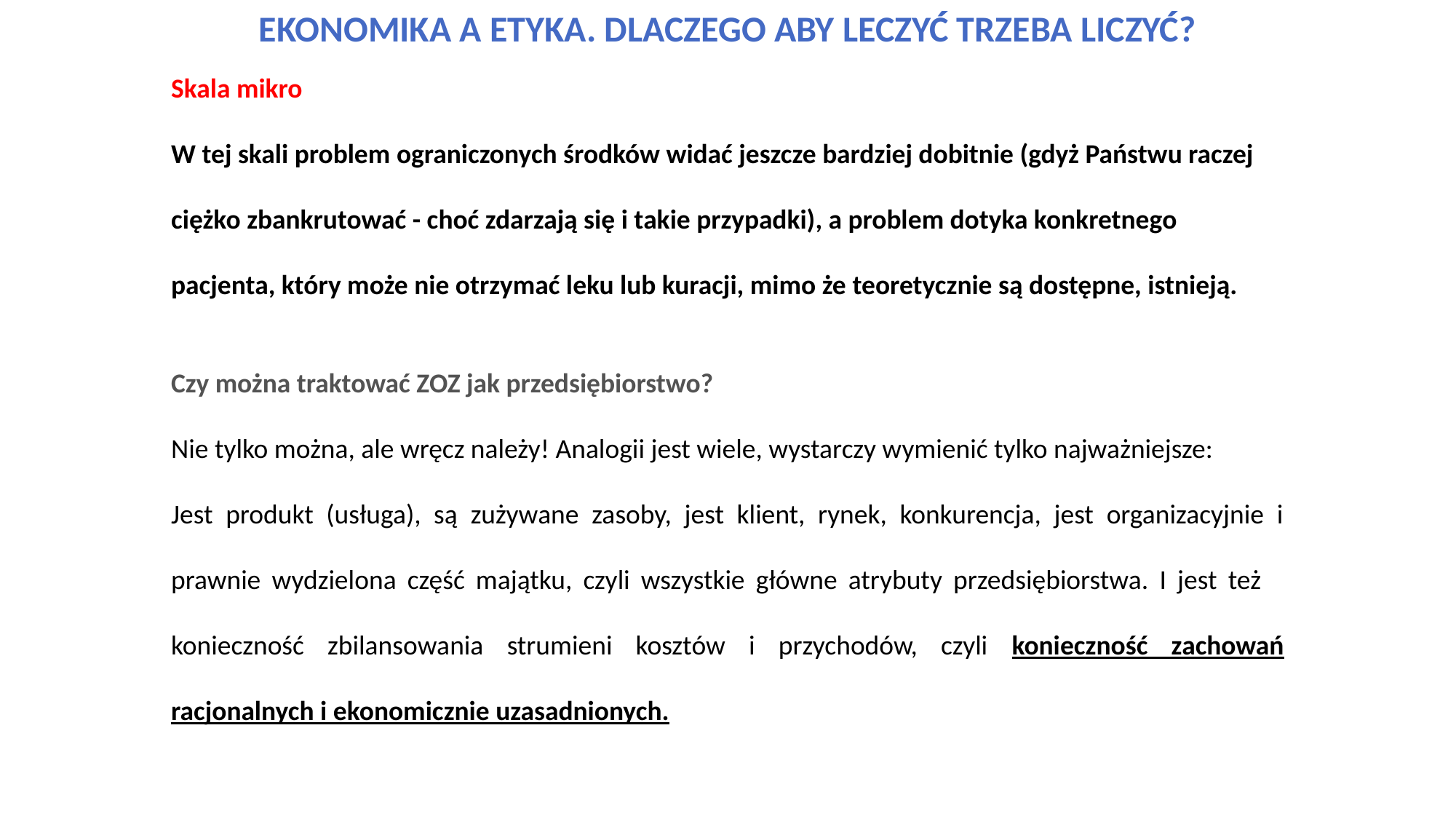

Ekonomika a Etyka. Dlaczego aby leczyć trzeba liczyć?
Skala mikro
W tej skali problem ograniczonych środków widać jeszcze bardziej dobitnie (gdyż Państwu raczej ciężko zbankrutować - choć zdarzają się i takie przypadki), a problem dotyka konkretnego pacjenta, który może nie otrzymać leku lub kuracji, mimo że teoretycznie są dostępne, istnieją.

Czy można traktować ZOZ jak przedsiębiorstwo?
Nie tylko można, ale wręcz należy! Analogii jest wiele, wystarczy wymienić tylko najważniejsze:
Jest produkt (usługa), są zużywane zasoby, jest klient, rynek, konkurencja, jest organizacyjnie i prawnie wydzielona część majątku, czyli wszystkie główne atrybuty przedsiębiorstwa. I jest też   konieczność zbilansowania strumieni kosztów i przychodów, czyli konieczność zachowań racjonalnych i ekonomicznie uzasadnionych.